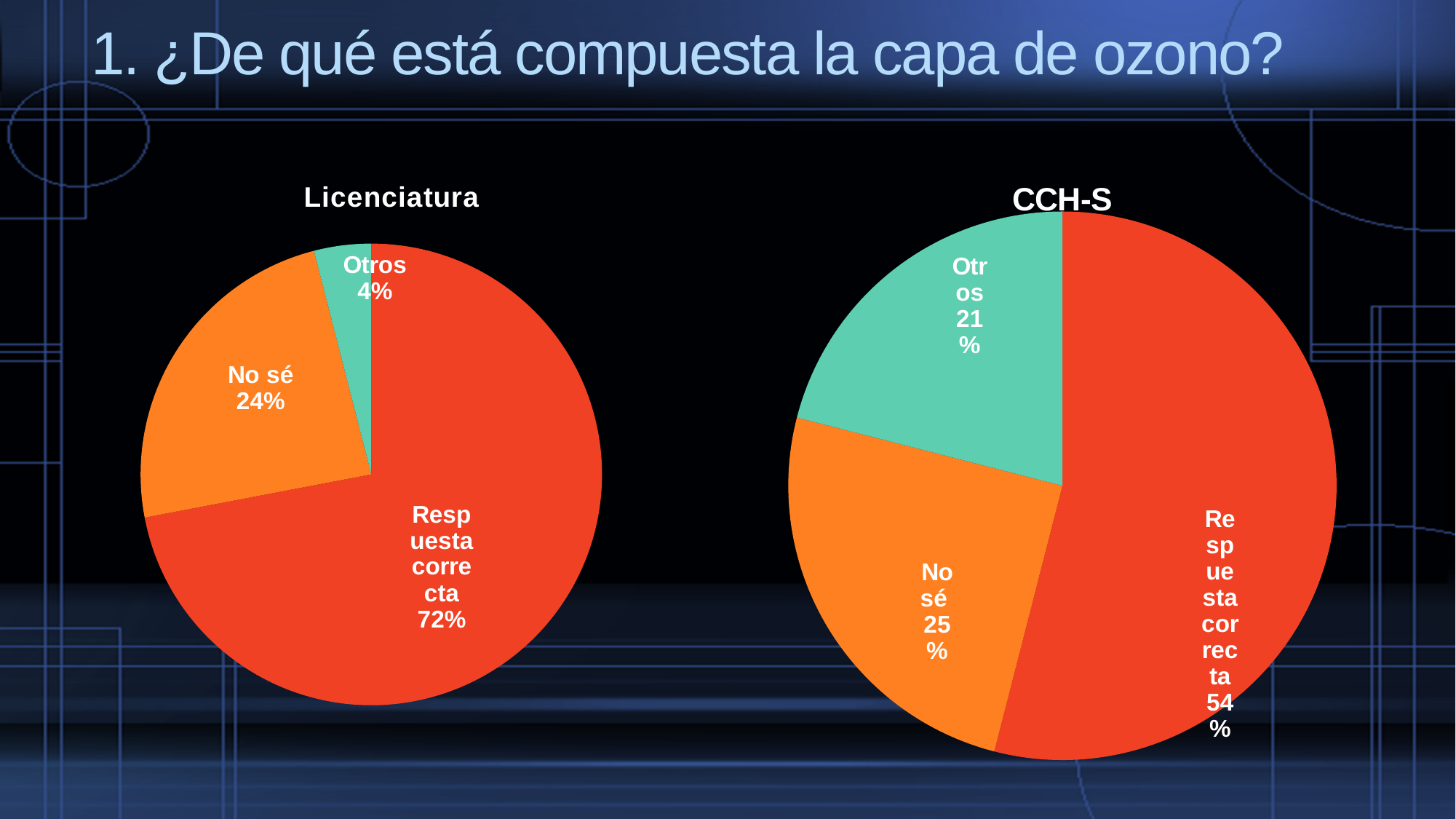

# 1. ¿De qué está compuesta la capa de ozono?

### Chart: Licenciatura

| Category |  |
|---|---|
| Respuesta correcta | 72.0 |
| No sé  | 24.0 |
| Otros | 4.0 |

### Chart: CCH-S

| Category |  |
|---|---|
| Respuesta correcta | 54.0 |
| No sé  | 25.0 |
| Otros | 21.0 |